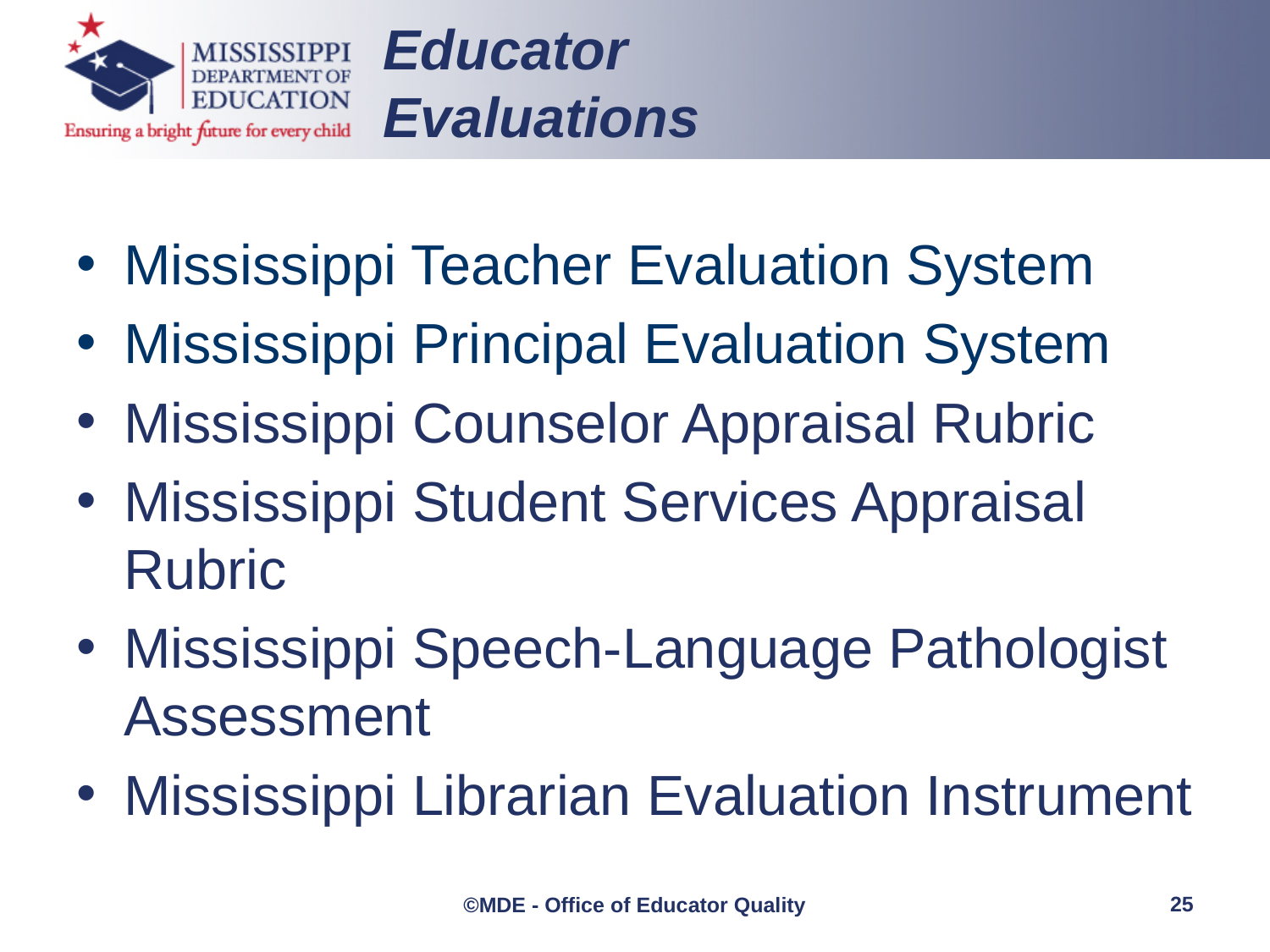

Educator Evaluations
Mississippi Teacher Evaluation System
Mississippi Principal Evaluation System
Mississippi Counselor Appraisal Rubric
Mississippi Student Services Appraisal Rubric
Mississippi Speech-Language Pathologist Assessment
Mississippi Librarian Evaluation Instrument
25
©MDE - Office of Educator Quality